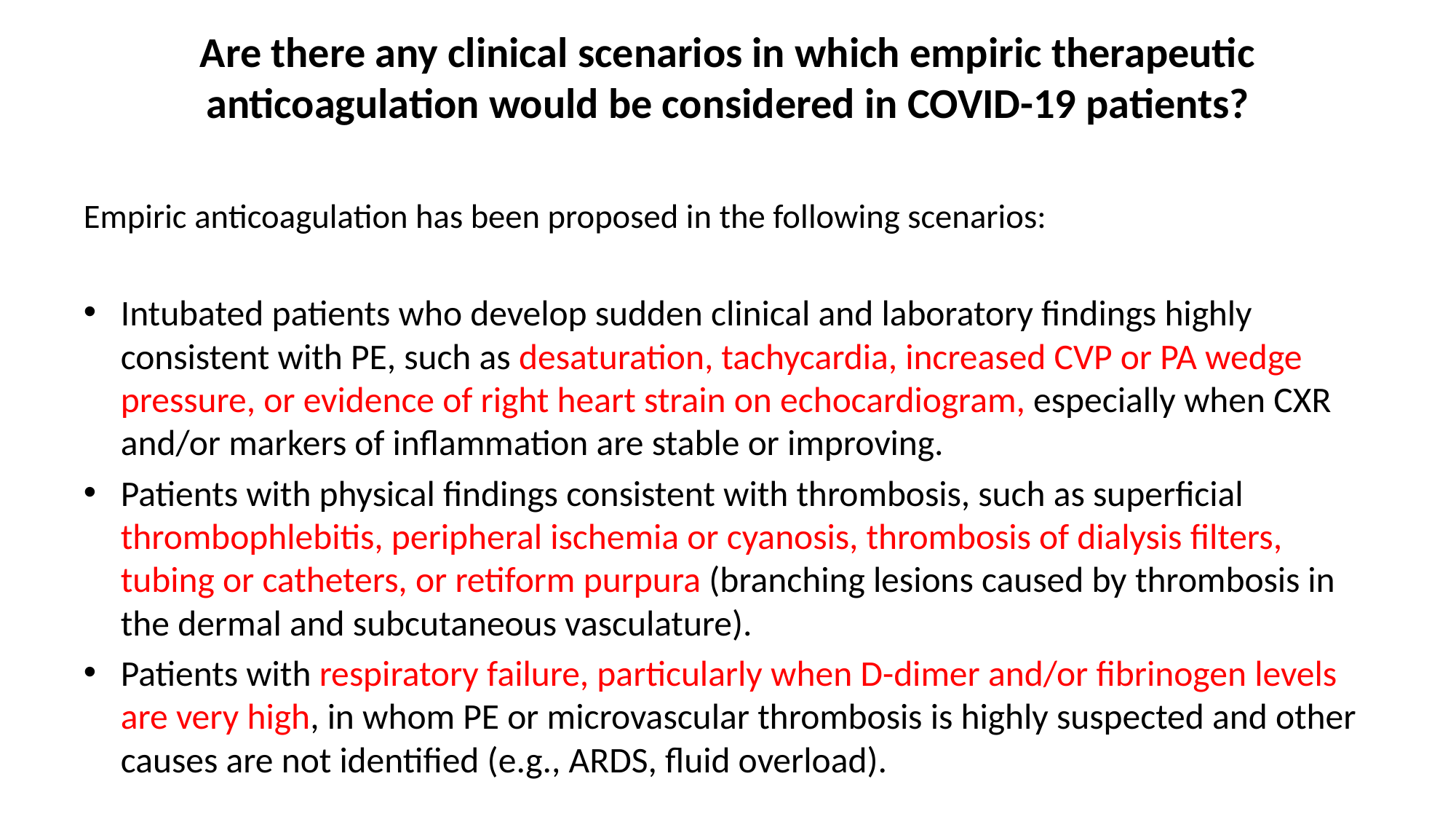

# Are there any clinical scenarios in which empiric therapeutic anticoagulation would be considered in COVID-19 patients?

Empiric anticoagulation has been proposed in the following scenarios:

Intubated patients who develop sudden clinical and laboratory findings highly consistent with PE, such as desaturation, tachycardia, increased CVP or PA wedge pressure, or evidence of right heart strain on echocardiogram, especially when CXR and/or markers of inflammation are stable or improving.
Patients with physical findings consistent with thrombosis, such as superficial thrombophlebitis, peripheral ischemia or cyanosis, thrombosis of dialysis filters, tubing or catheters, or retiform purpura (branching lesions caused by thrombosis in the dermal and subcutaneous vasculature).
Patients with respiratory failure, particularly when D-dimer and/or fibrinogen levels are very high, in whom PE or microvascular thrombosis is highly suspected and other causes are not identified (e.g., ARDS, fluid overload).